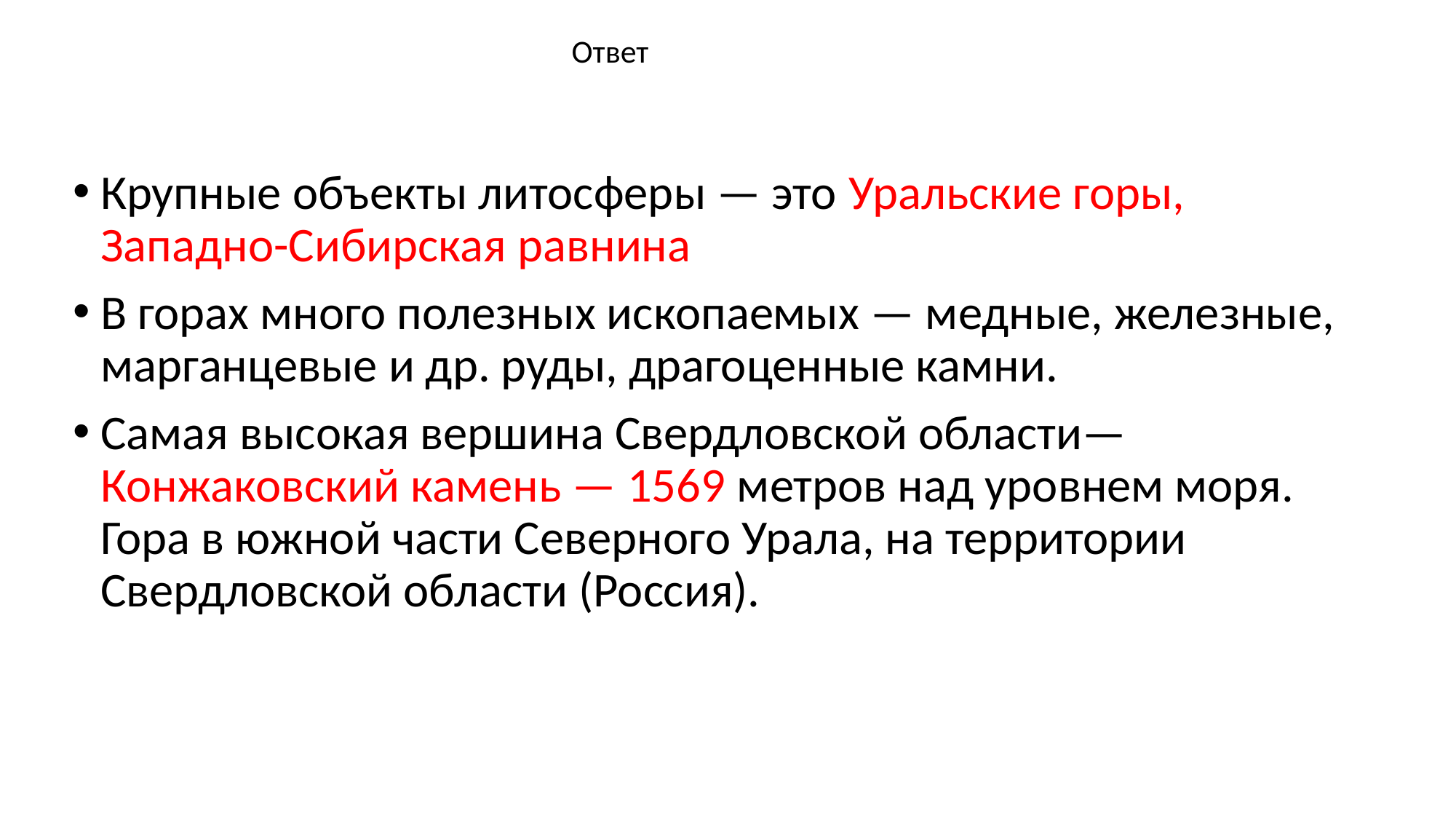

# Ответ
Крупные объекты литосферы — это Уральские горы, Западно-Сибирская равнина
В горах много полезных ископаемых — медные, железные, марганцевые и др. руды, драгоценные камни.
Самая высокая вершина Свердловской области— Конжаковский камень — 1569 метров над уровнем моря. Гора в южной части Северного Урала, на территории Свердловской области (Россия).